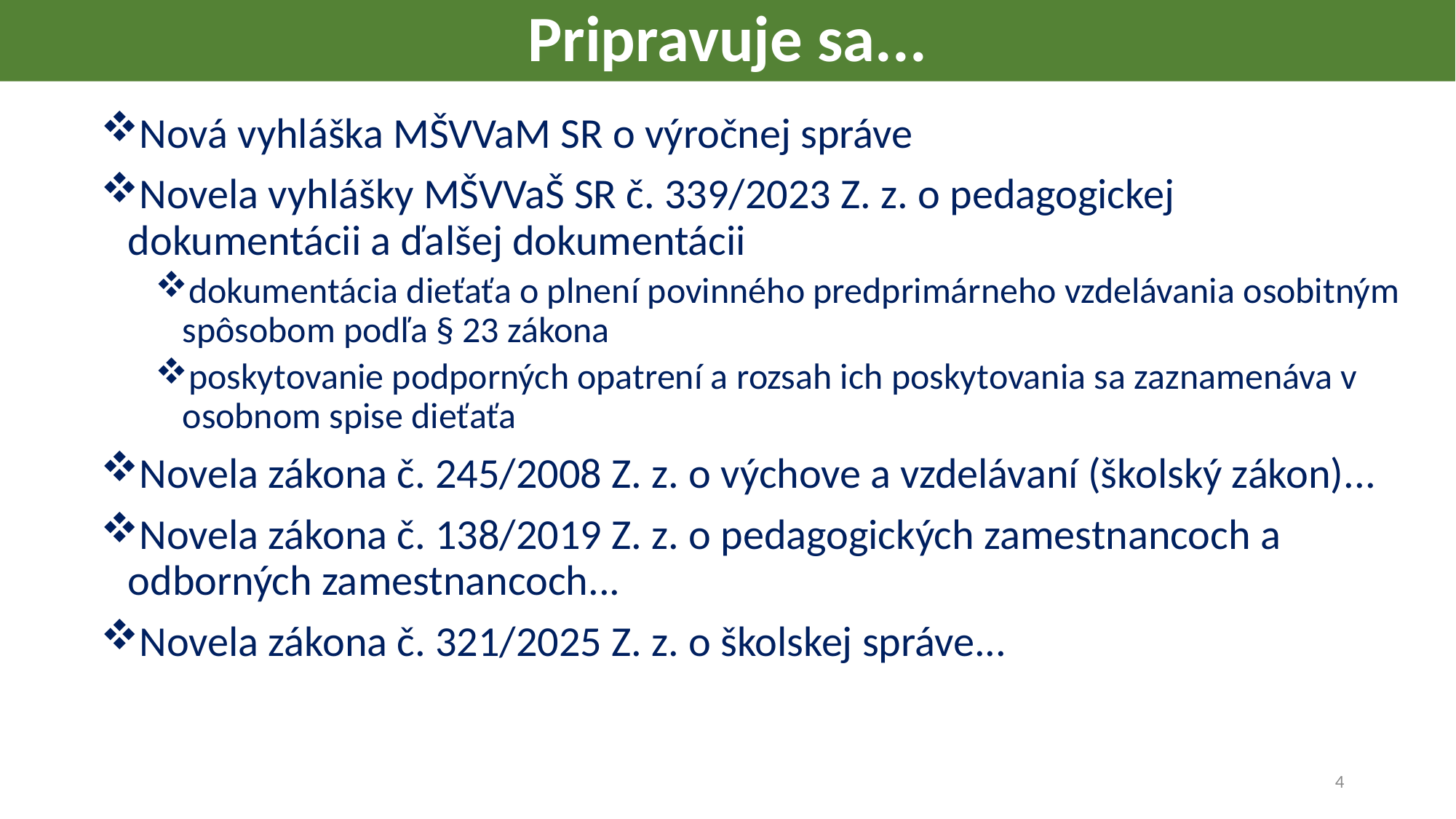

# Pripravuje sa...
Nová vyhláška MŠVVaM SR o výročnej správe
Novela vyhlášky MŠVVaŠ SR č. 339/2023 Z. z. o pedagogickej dokumentácii a ďalšej dokumentácii
dokumentácia dieťaťa o plnení povinného predprimárneho vzdelávania osobitným spôsobom podľa § 23 zákona
poskytovanie podporných opatrení a rozsah ich poskytovania sa zaznamenáva v osobnom spise dieťaťa
Novela zákona č. 245/2008 Z. z. o výchove a vzdelávaní (školský zákon)...
Novela zákona č. 138/2019 Z. z. o pedagogických zamestnancoch a odborných zamestnancoch...
Novela zákona č. 321/2025 Z. z. o školskej správe...
4